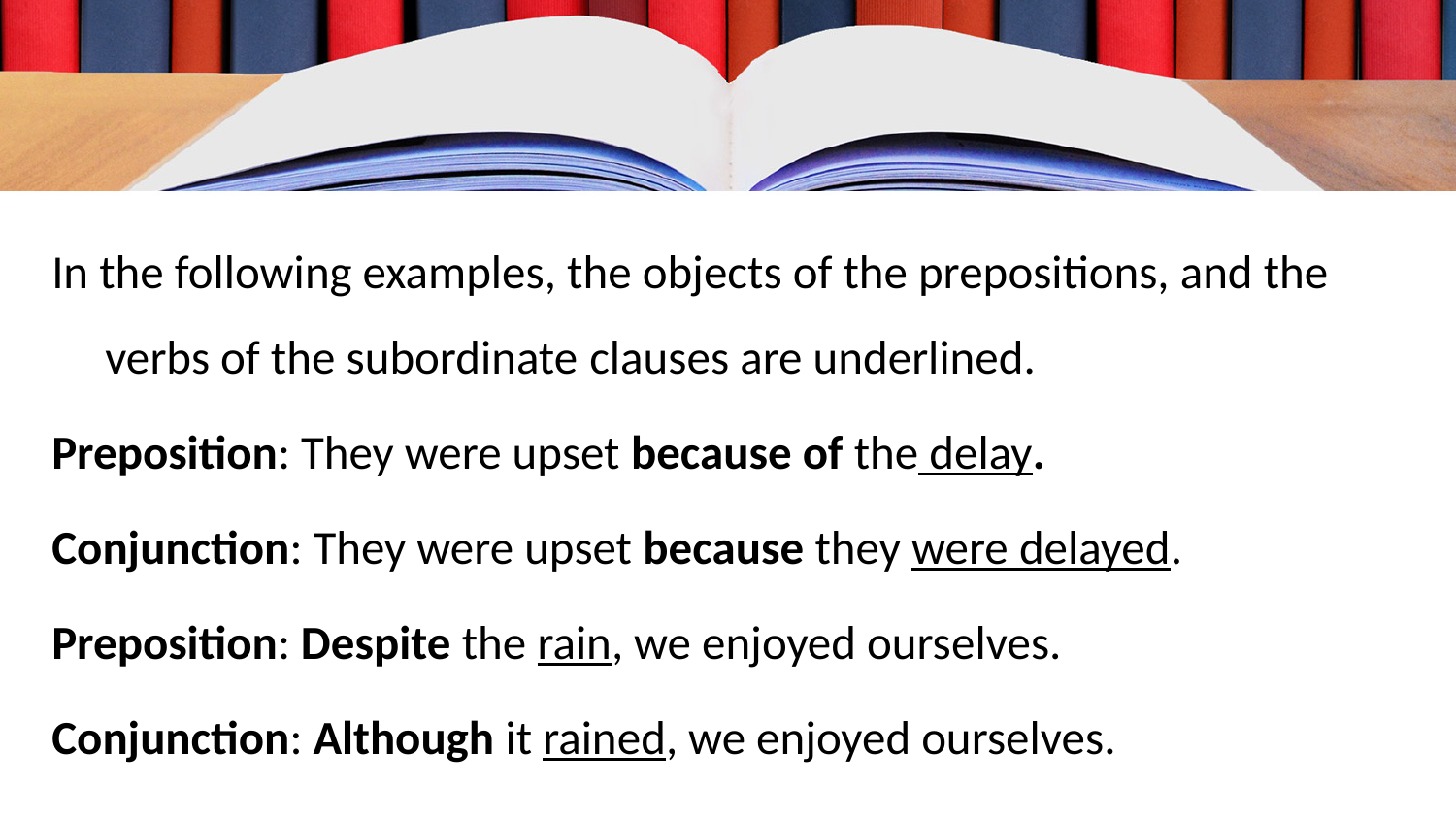

In the following examples, the objects of the prepositions, and the verbs of the subordinate clauses are underlined.
Preposition: They were upset because of the delay.
Conjunction: They were upset because they were delayed.
Preposition: Despite the rain, we enjoyed ourselves.
Conjunction: Although it rained, we enjoyed ourselves.